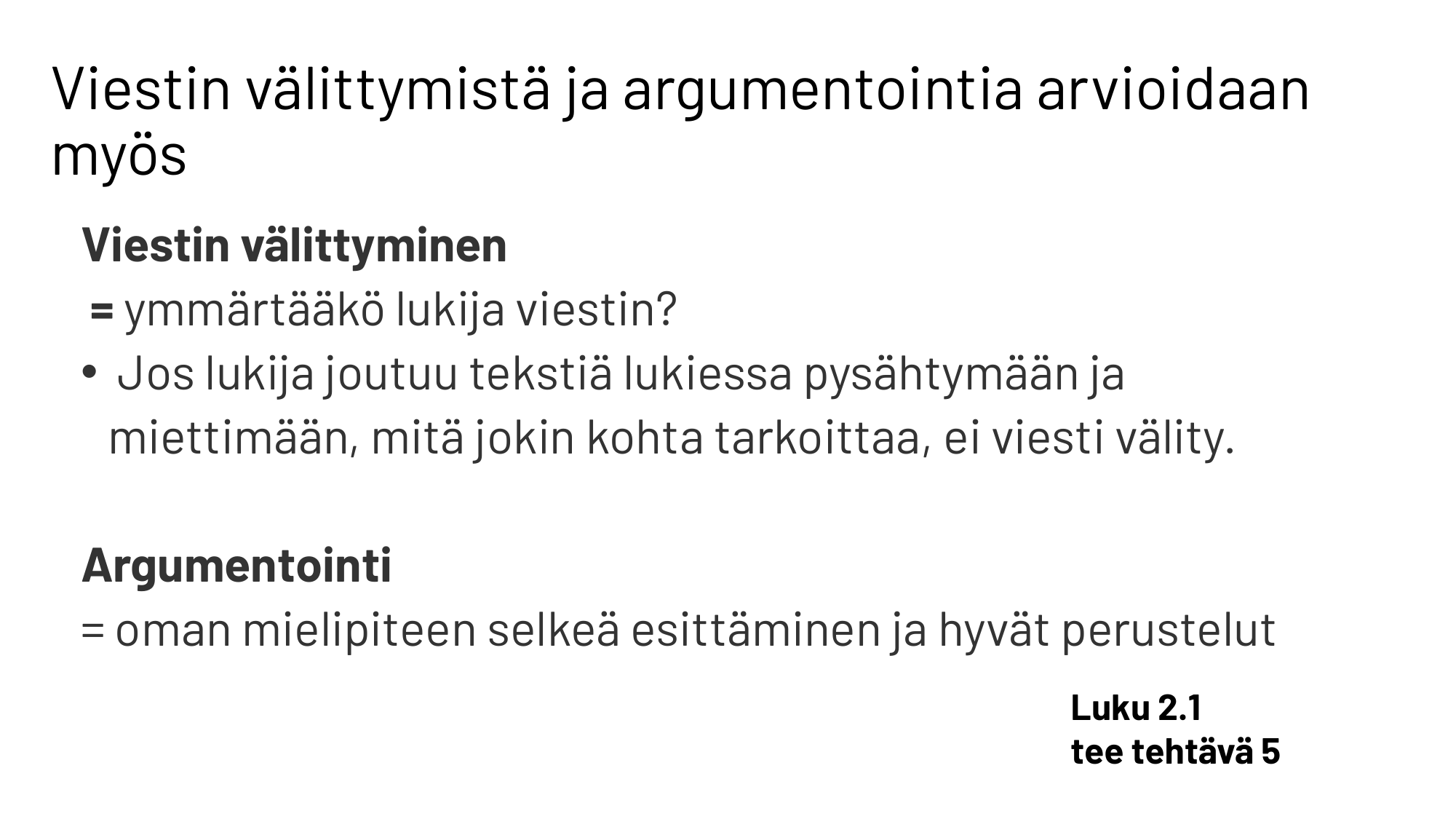

# Viestin välittymistä ja argumentointia arvioidaan myös
Viestin välittyminen
 = ymmärtääkö lukija viestin?
 Jos lukija joutuu tekstiä lukiessa pysähtymään ja miettimään, mitä jokin kohta tarkoittaa, ei viesti välity.

Argumentointi
= oman mielipiteen selkeä esittäminen ja hyvät perustelut

Luku 2.1
tee tehtävä 5